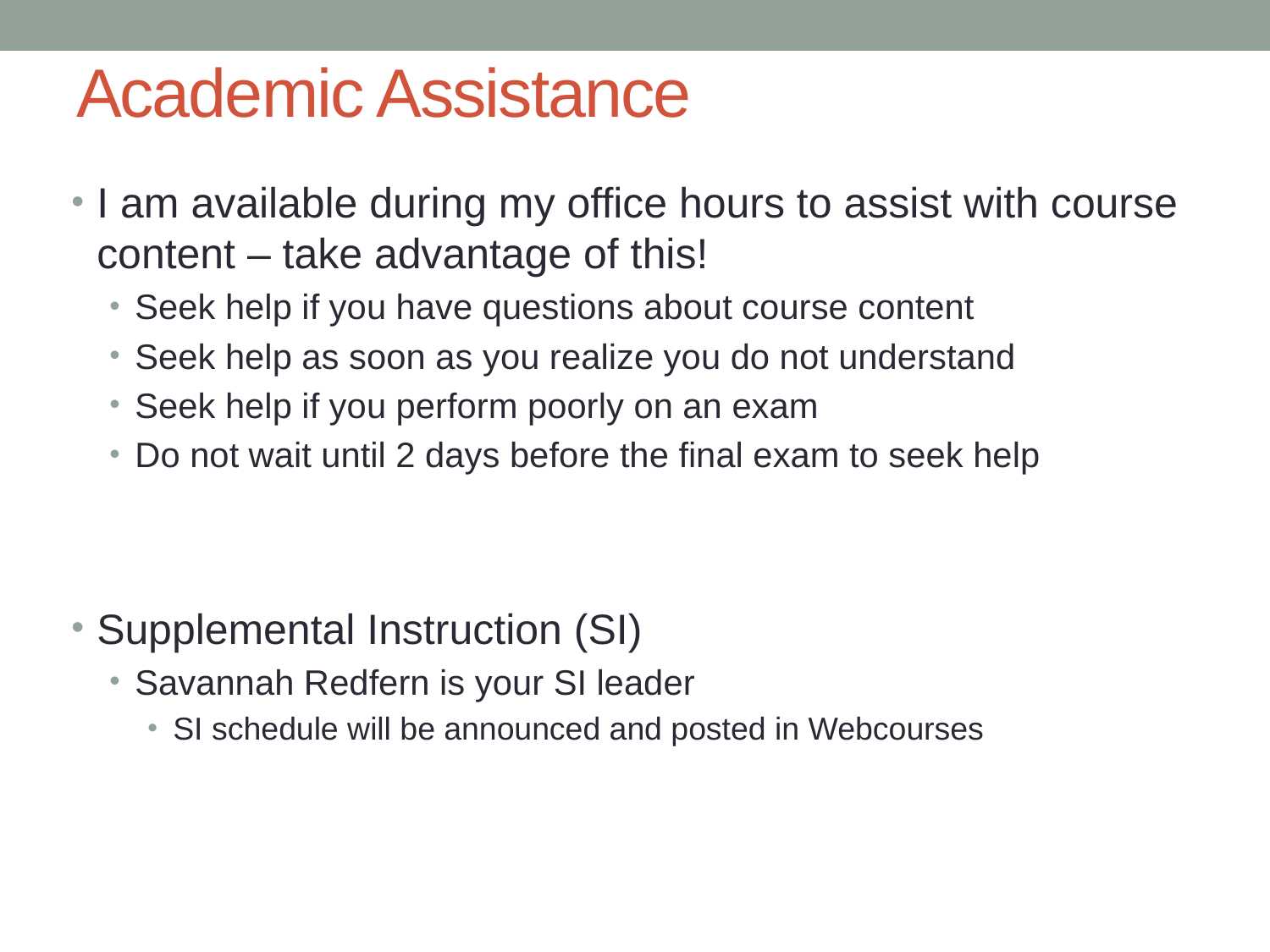

# Academic Assistance
I am available during my office hours to assist with course content – take advantage of this!
Seek help if you have questions about course content
Seek help as soon as you realize you do not understand
Seek help if you perform poorly on an exam
Do not wait until 2 days before the final exam to seek help

Supplemental Instruction (SI)
Savannah Redfern is your SI leader
SI schedule will be announced and posted in Webcourses